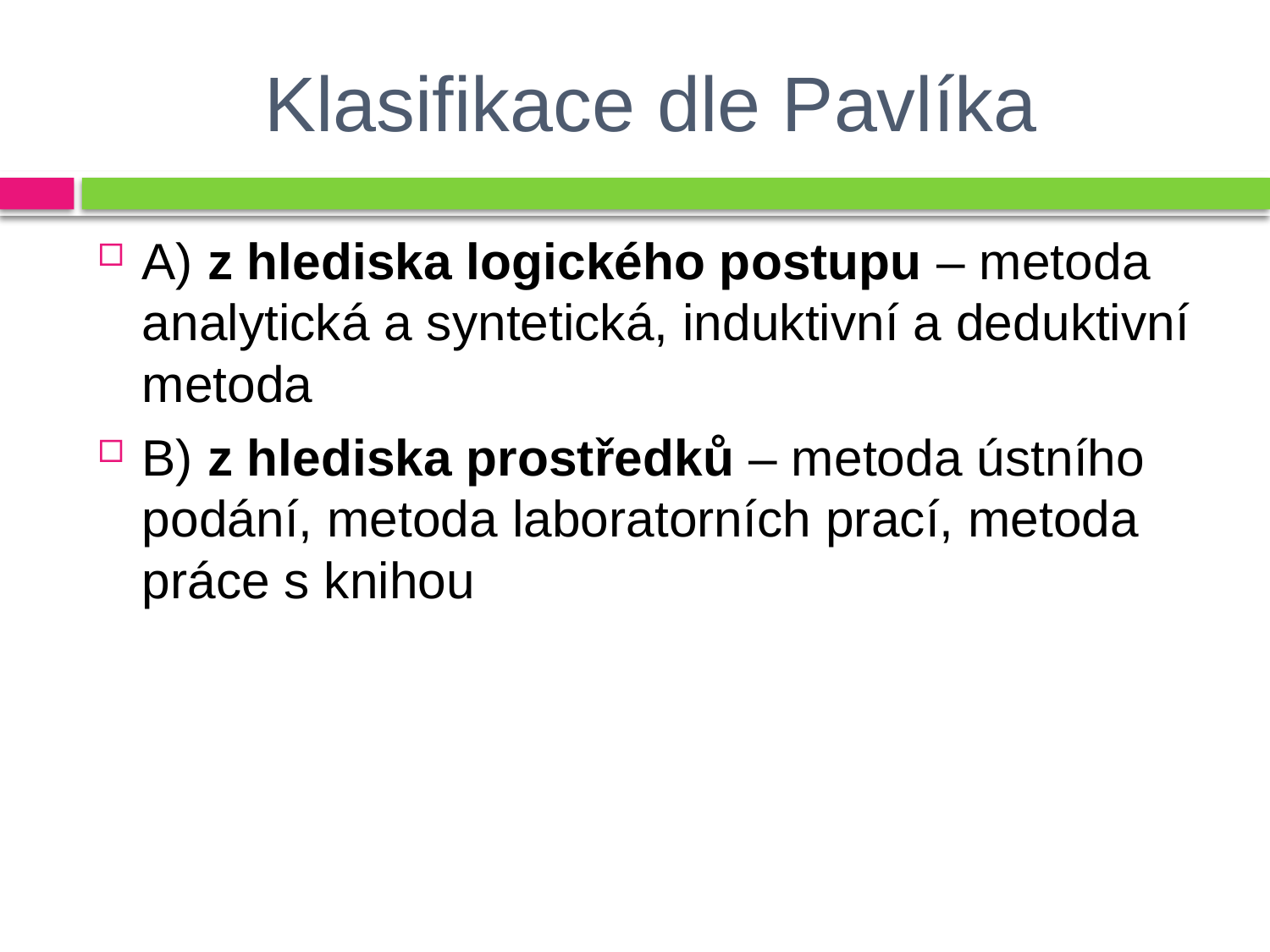

# Klasifikace dle Pavlíka
A) z hlediska logického postupu – metoda analytická a syntetická, induktivní a deduktivní metoda
B) z hlediska prostředků – metoda ústního podání, metoda laboratorních prací, metoda práce s knihou